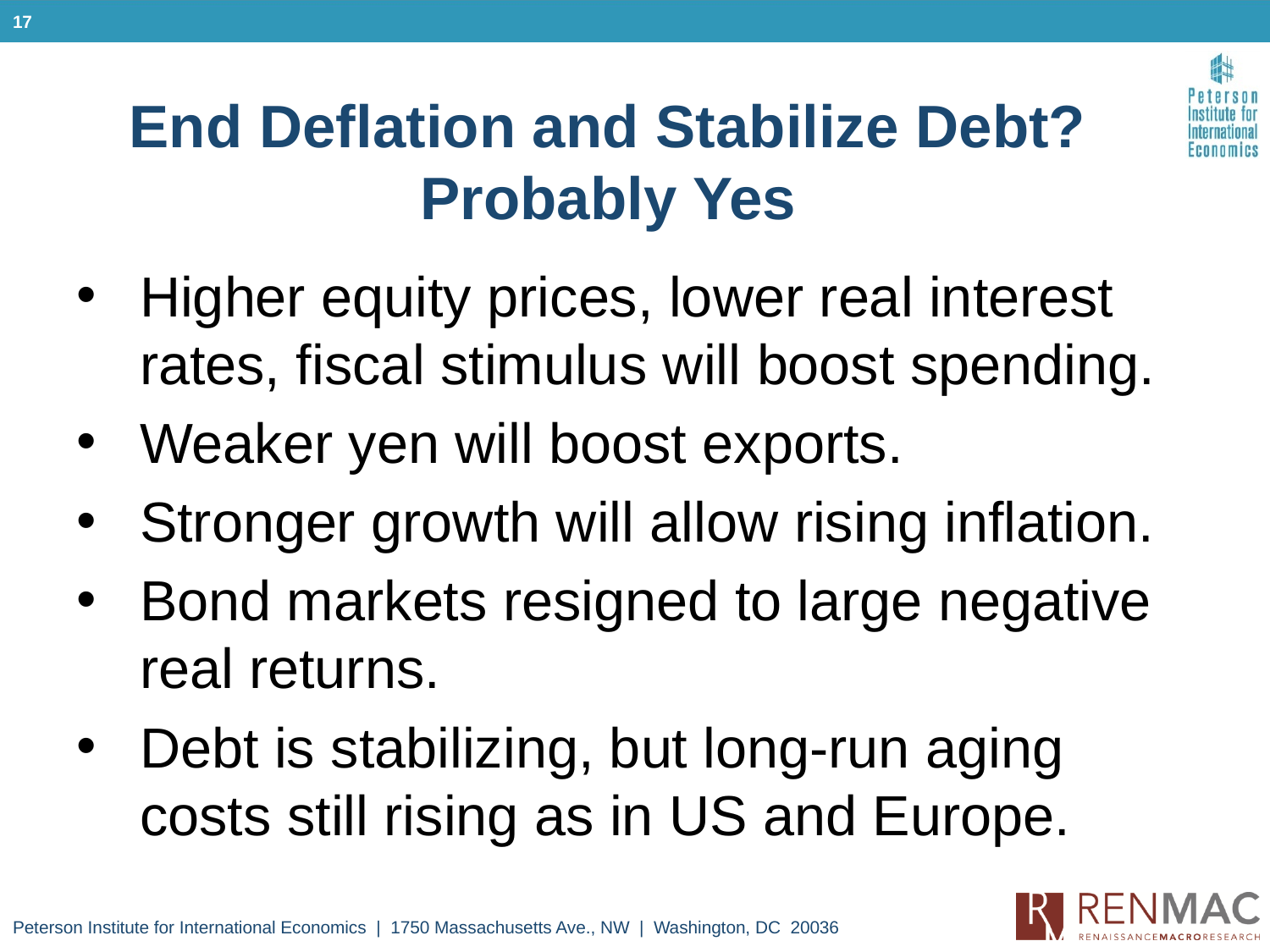

17
# End Deflation and Stabilize Debt? Probably Yes
Higher equity prices, lower real interest rates, fiscal stimulus will boost spending.
Weaker yen will boost exports.
Stronger growth will allow rising inflation.
Bond markets resigned to large negative real returns.
Debt is stabilizing, but long-run aging costs still rising as in US and Europe.

Peterson Institute for International Economics  |  1750 Massachusetts Ave., NW  |  Washington, DC  20036